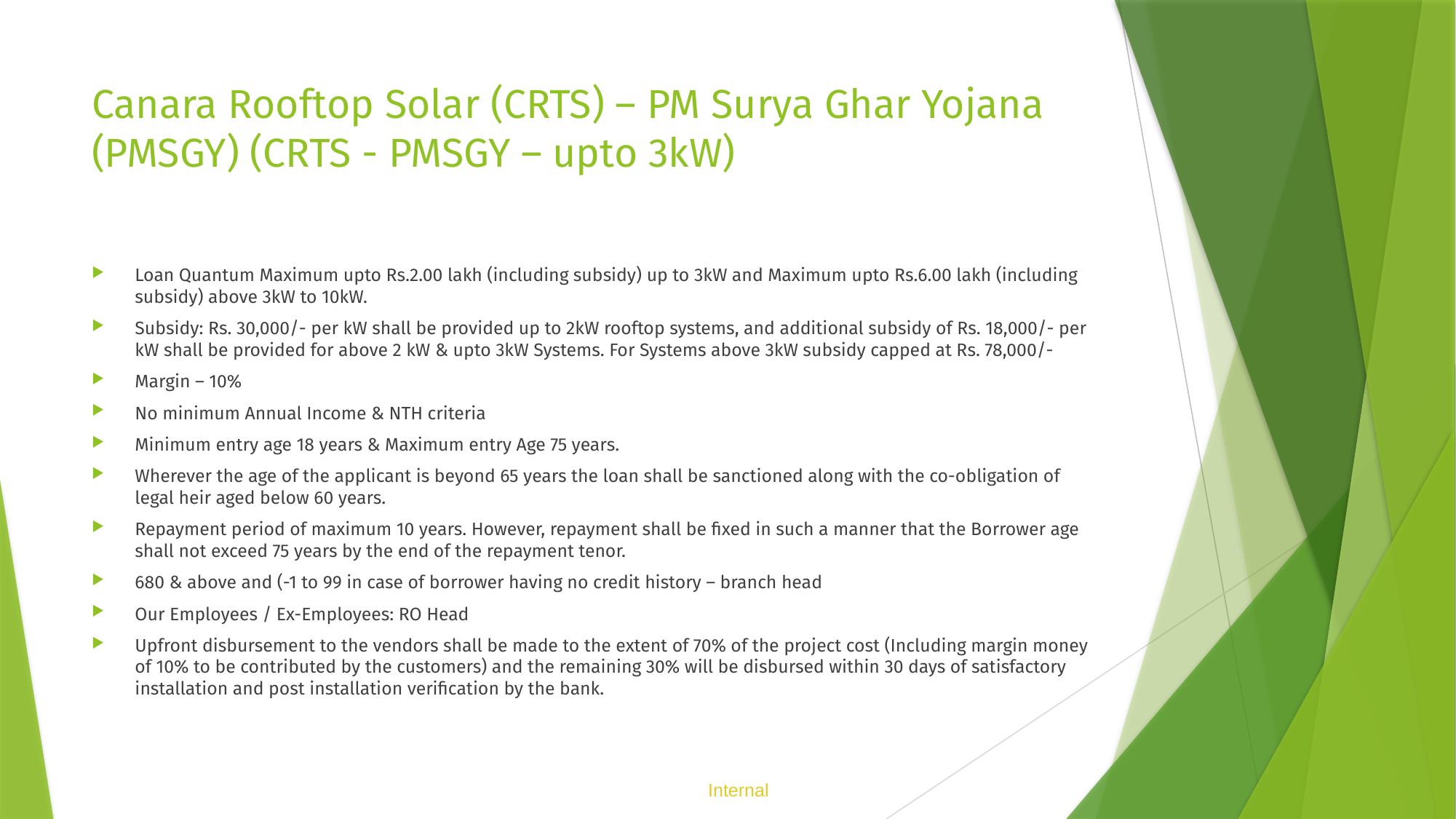

# Canara Rooftop Solar (CRTS) – PM Surya Ghar Yojana (PMSGY) (CRTS - PMSGY – upto 3kW)
Loan Quantum Maximum upto Rs.2.00 lakh (including subsidy) up to 3kW and Maximum upto Rs.6.00 lakh (including subsidy) above 3kW to 10kW.
Subsidy: Rs. 30,000/- per kW shall be provided up to 2kW rooftop systems, and additional subsidy of Rs. 18,000/- per kW shall be provided for above 2 kW & upto 3kW Systems. For Systems above 3kW subsidy capped at Rs. 78,000/-
Margin – 10%
No minimum Annual Income & NTH criteria
Minimum entry age 18 years & Maximum entry Age 75 years.
Wherever the age of the applicant is beyond 65 years the loan shall be sanctioned along with the co-obligation of legal heir aged below 60 years.
Repayment period of maximum 10 years. However, repayment shall be fixed in such a manner that the Borrower age shall not exceed 75 years by the end of the repayment tenor.
680 & above and (-1 to 99 in case of borrower having no credit history – branch head
Our Employees / Ex-Employees: RO Head
Upfront disbursement to the vendors shall be made to the extent of 70% of the project cost (Including margin money of 10% to be contributed by the customers) and the remaining 30% will be disbursed within 30 days of satisfactory installation and post installation verification by the bank.
Internal